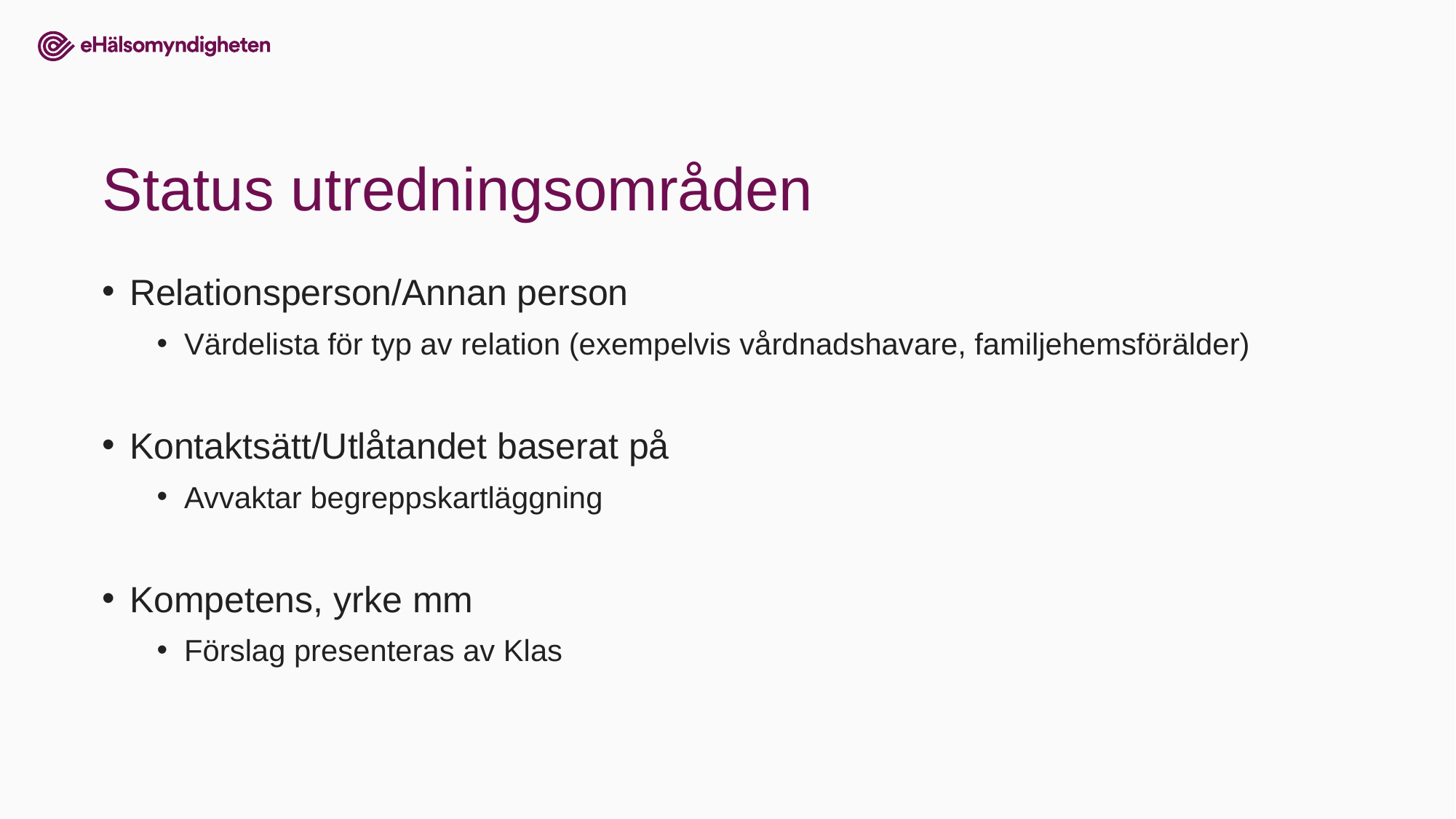

# Status utredningsområden
Relationsperson/Annan person
Värdelista för typ av relation (exempelvis vårdnadshavare, familjehemsförälder)

Kontaktsätt/Utlåtandet baserat på
Avvaktar begreppskartläggning

Kompetens, yrke mm
Förslag presenteras av Klas